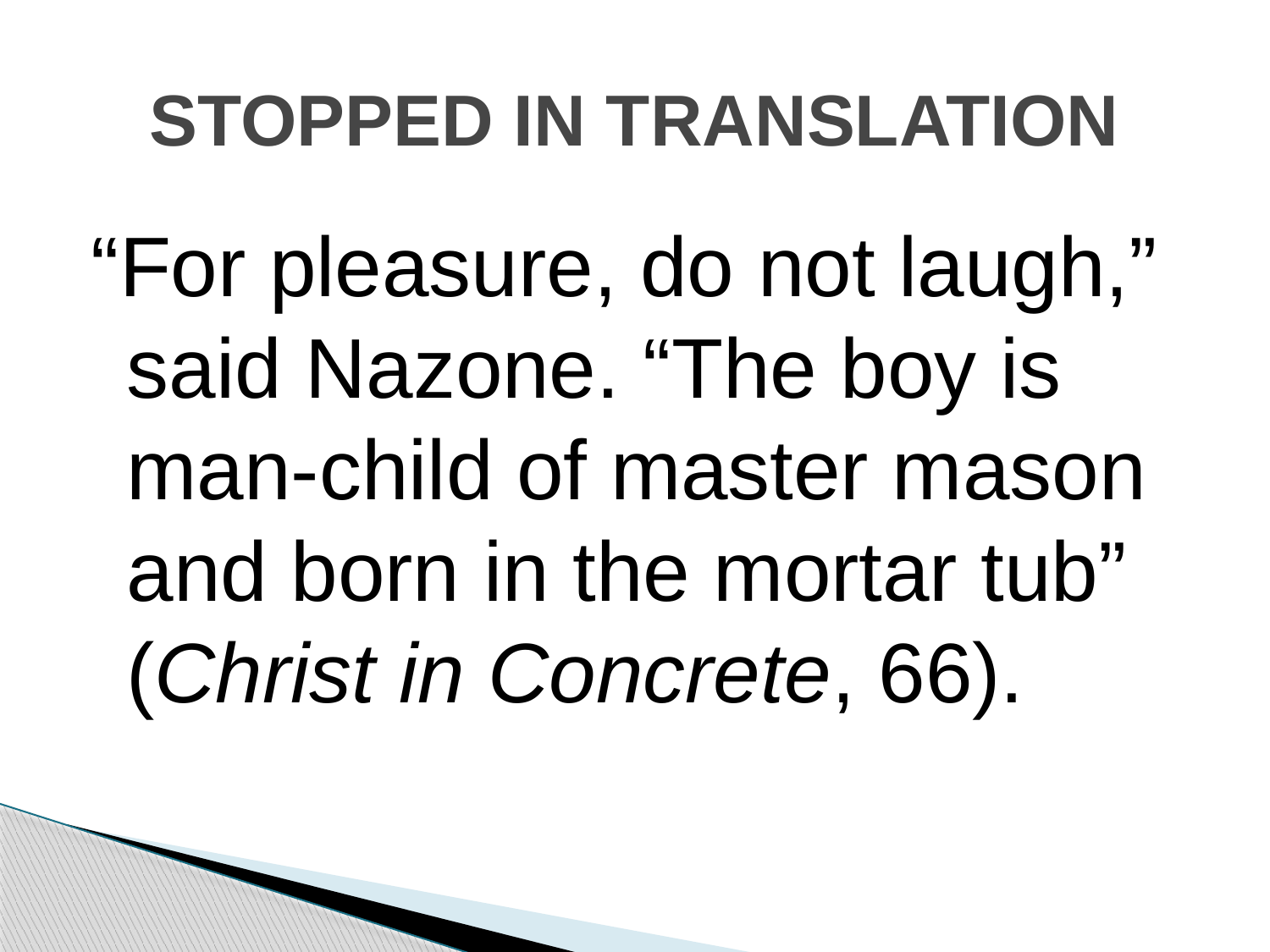

# STOPPED IN TRANSLATION
“For pleasure, do not laugh,” said Nazone. “The boy is man‐child of master mason and born in the mortar tub” (Christ in Concrete, 66).